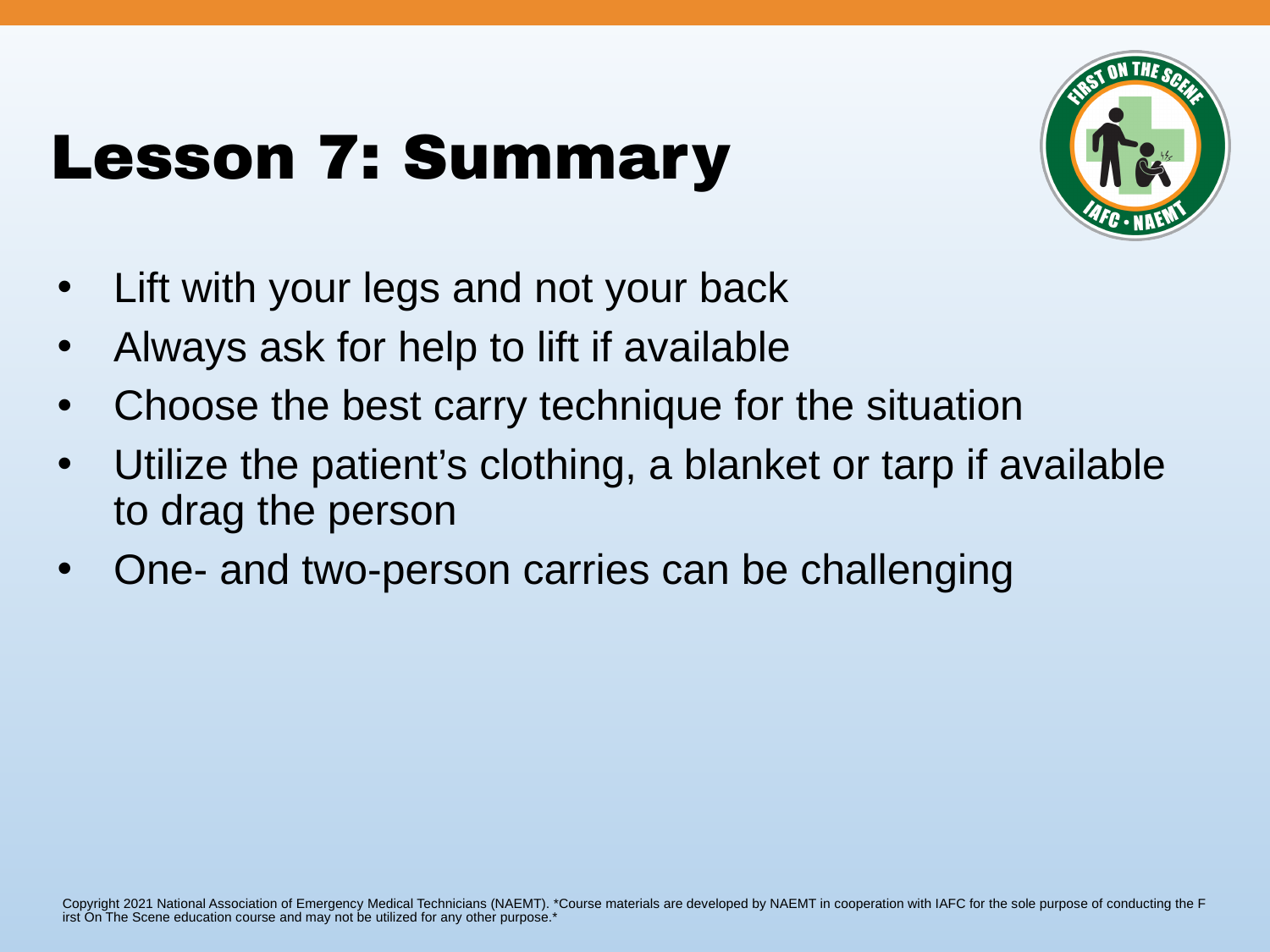

# Lesson 7: Summary
Lift with your legs and not your back
Always ask for help to lift if available
Choose the best carry technique for the situation
Utilize the patient’s clothing, a blanket or tarp if available to drag the person
One- and two-person carries can be challenging

Copyright 2021 National Association of Emergency Medical Technicians (NAEMT).
*Course materials are developed by NAEMT in cooperation with IAFC for the sole purpose of conducting the First On The Scene education course and may not be utilized for any other purpose.*